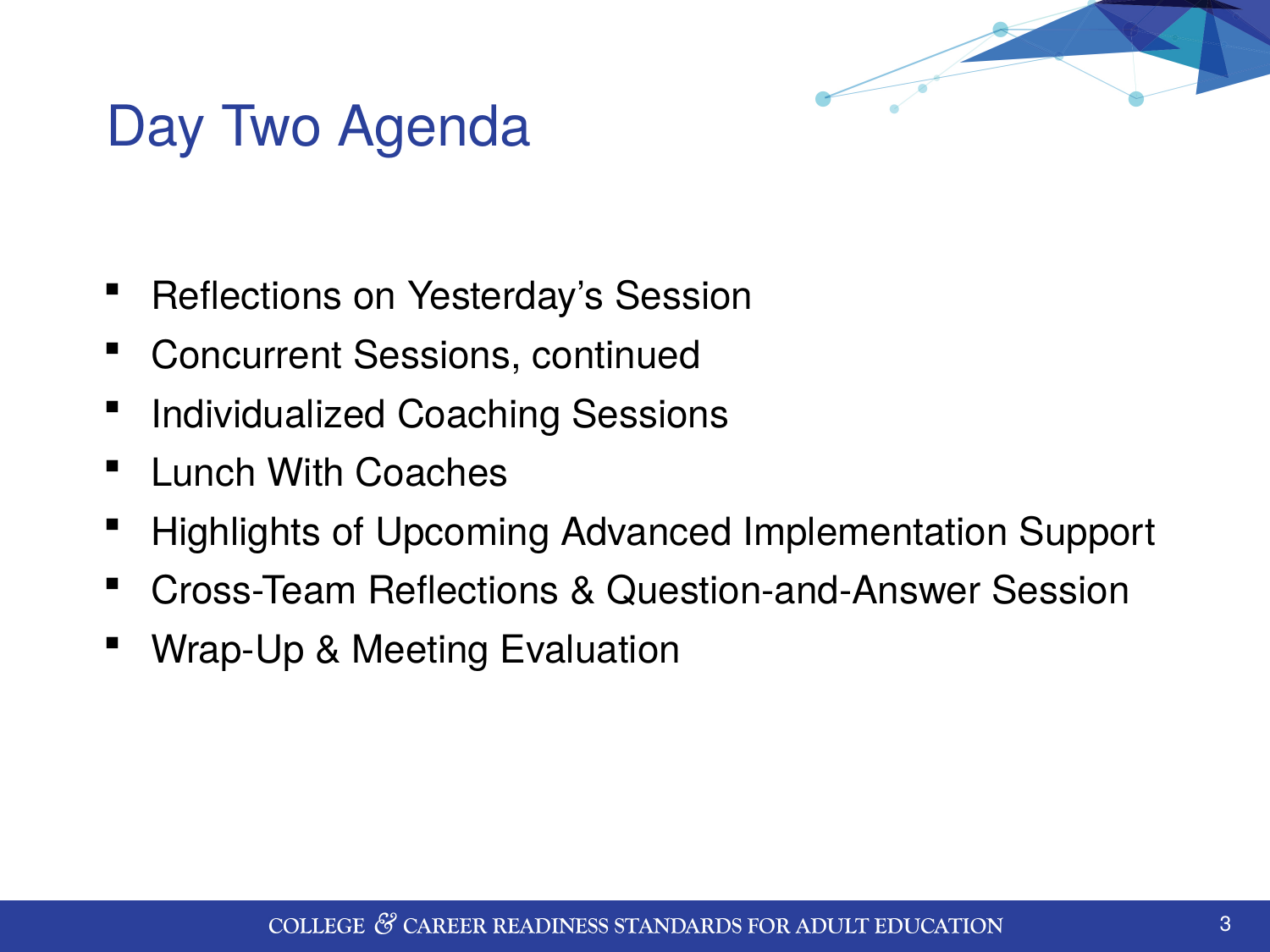

# Day Two Agenda

Reflections on Yesterday’s Session
Concurrent Sessions, continued
Individualized Coaching Sessions
Lunch With Coaches
Highlights of Upcoming Advanced Implementation Support
Cross-Team Reflections & Question-and-Answer Session
Wrap-Up & Meeting Evaluation

3